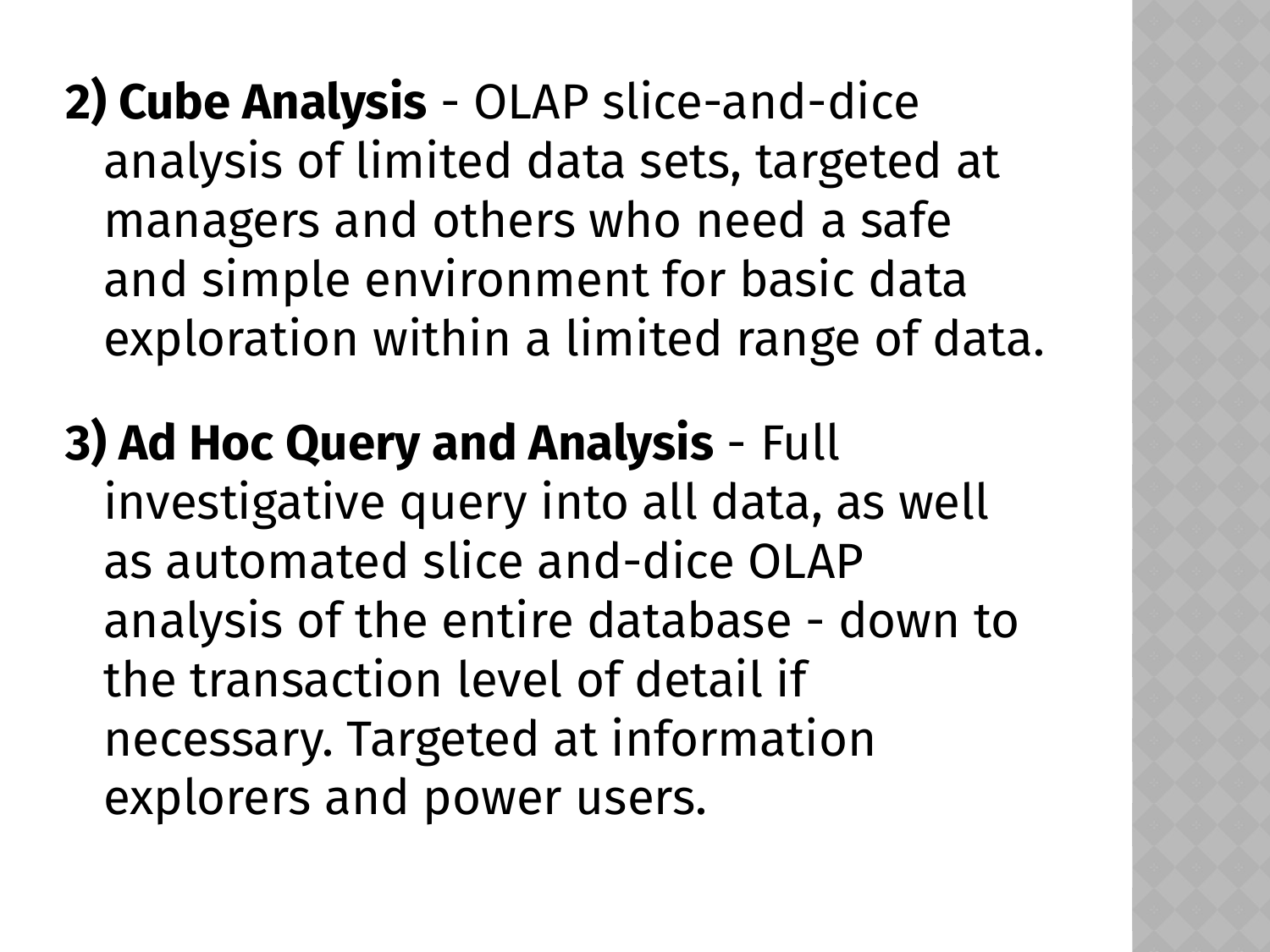

2) Cube Analysis - OLAP slice-and-dice analysis of limited data sets, targeted at managers and others who need a safe and simple environment for basic data exploration within a limited range of data.

3) Ad Hoc Query and Analysis - Full investigative query into all data, as well as automated slice and-dice OLAP analysis of the entire database - down to the transaction level of detail if necessary. Targeted at information explorers and power users.